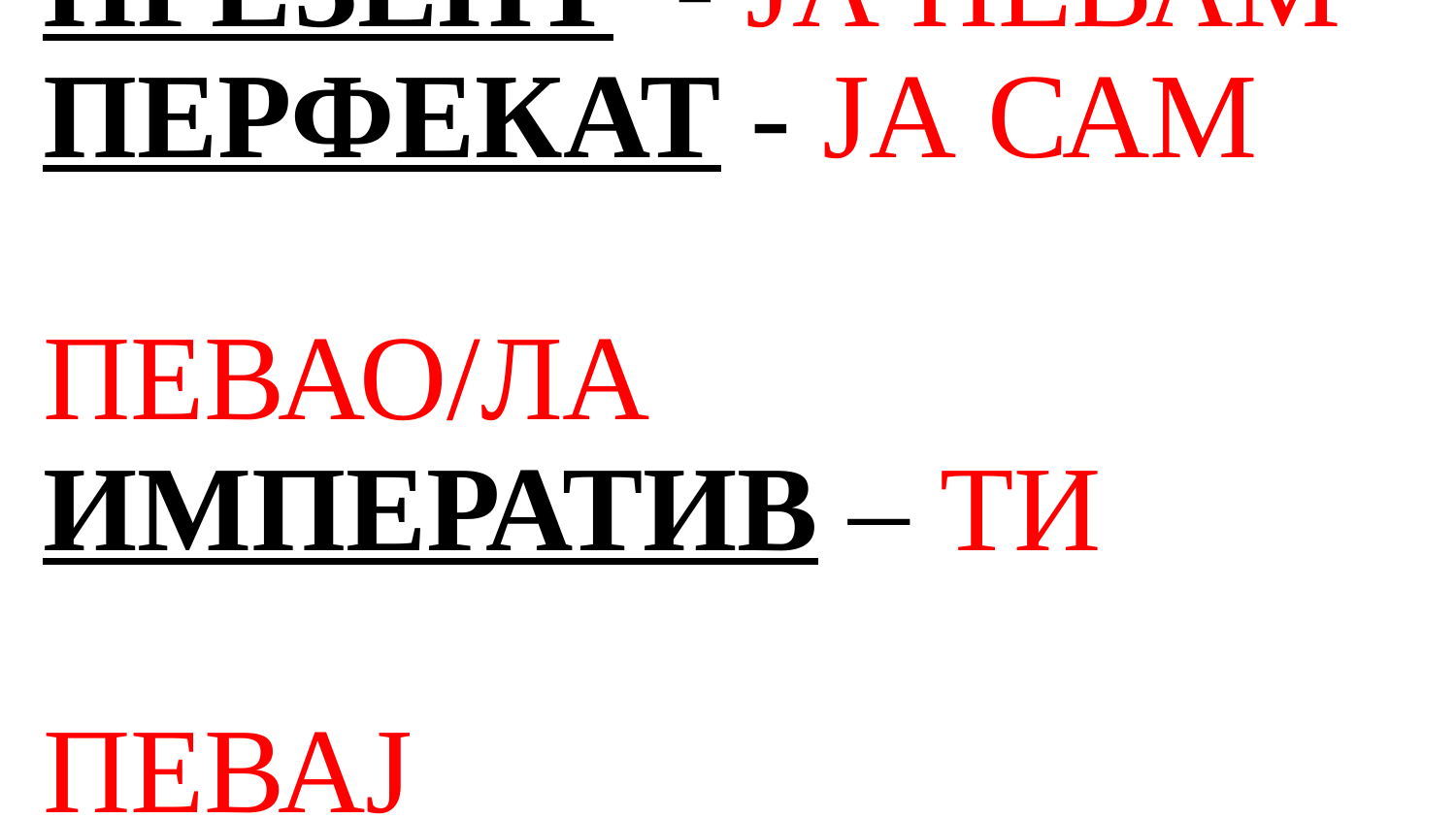

# ПРЕЗЕНТ  - ЈА ПЕВАМ ПЕРФЕКАТ - ЈА САМ    						  ПЕВАО/ЛА ИМПЕРАТИВ – ТИ 											ПЕВАЈ